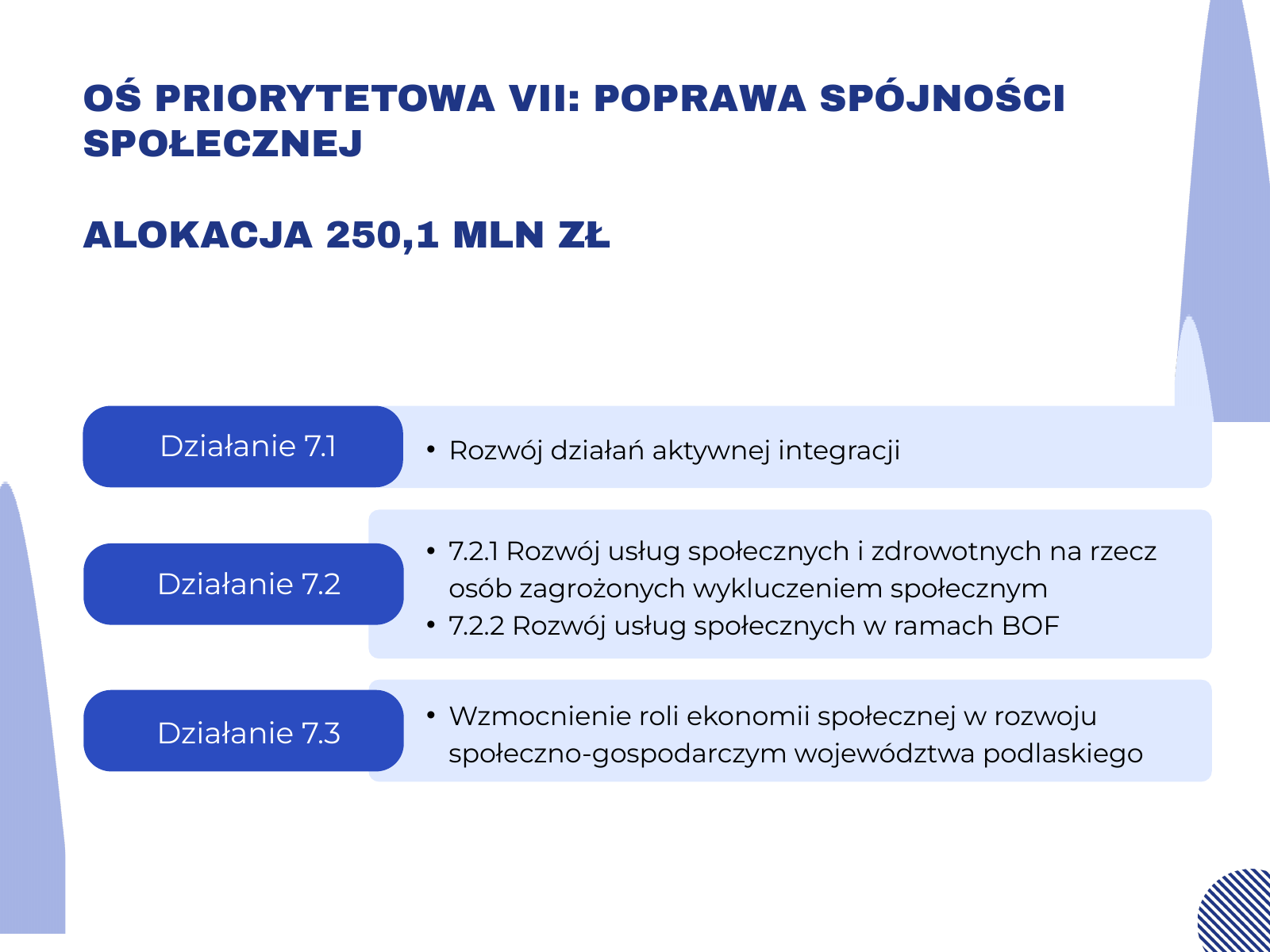

OŚ PRIORYTETOWA VII: POPRAWA SPÓJNOŚCI SPOŁECZNEJ

ALOKACJA 250,1 MLN ZŁ

Działanie 7.1
Rozwój działań aktywnej integracji

7.2.1 Rozwój usług społecznych i zdrowotnych na rzecz osób zagrożonych wykluczeniem społecznym
7.2.2 Rozwój usług społecznych w ramach BOF

Działanie 7.2

Wzmocnienie roli ekonomii społecznej w rozwoju społeczno-gospodarczym województwa podlaskiego
Działanie 7.3